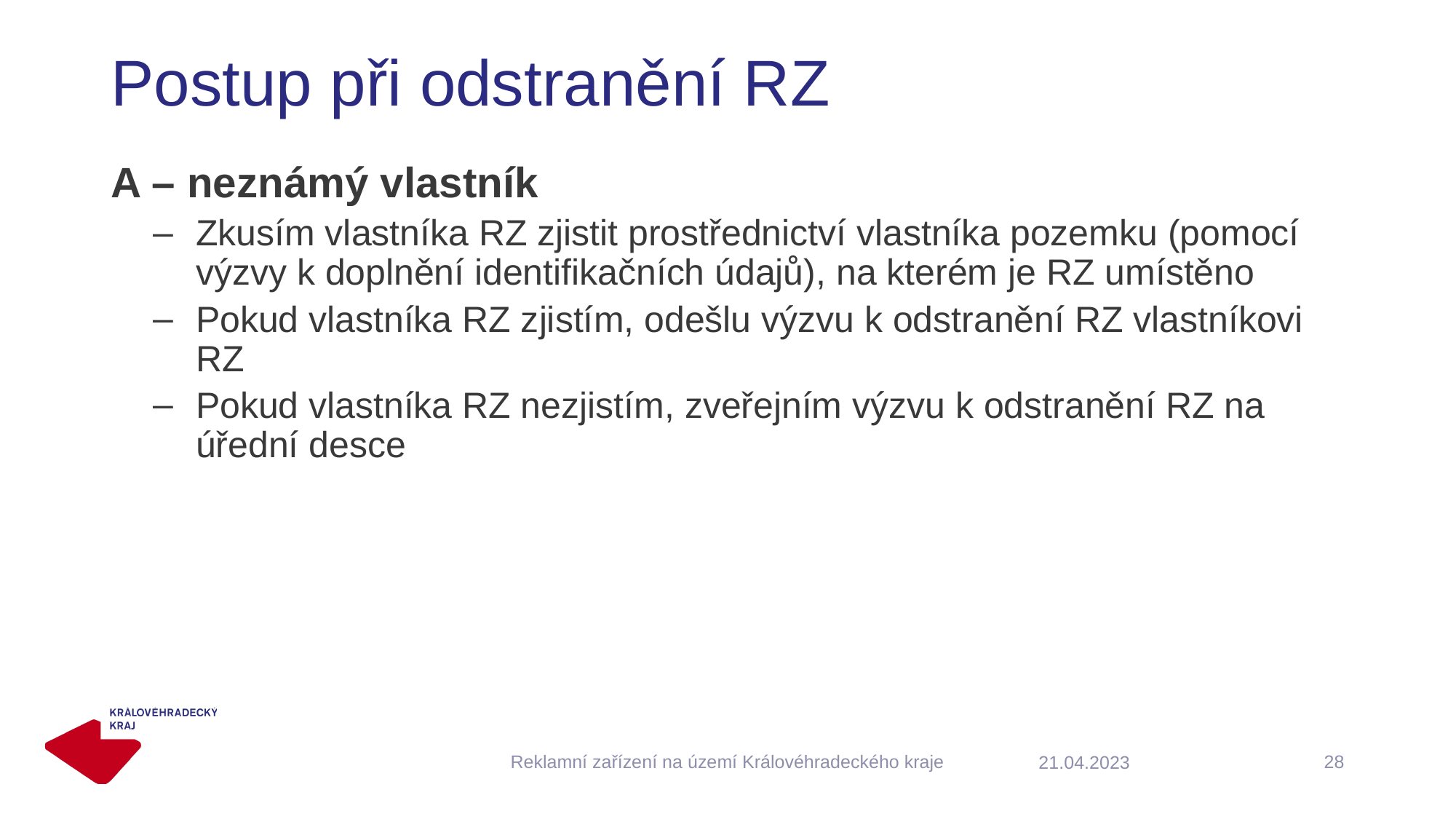

# Postup při odstranění RZ
A – neznámý vlastník
Zkusím vlastníka RZ zjistit prostřednictví vlastníka pozemku (pomocí výzvy k doplnění identifikačních údajů), na kterém je RZ umístěno
Pokud vlastníka RZ zjistím, odešlu výzvu k odstranění RZ vlastníkovi RZ
Pokud vlastníka RZ nezjistím, zveřejním výzvu k odstranění RZ na úřední desce

Reklamní zařízení na území Královéhradeckého kraje
28
21.04.2023